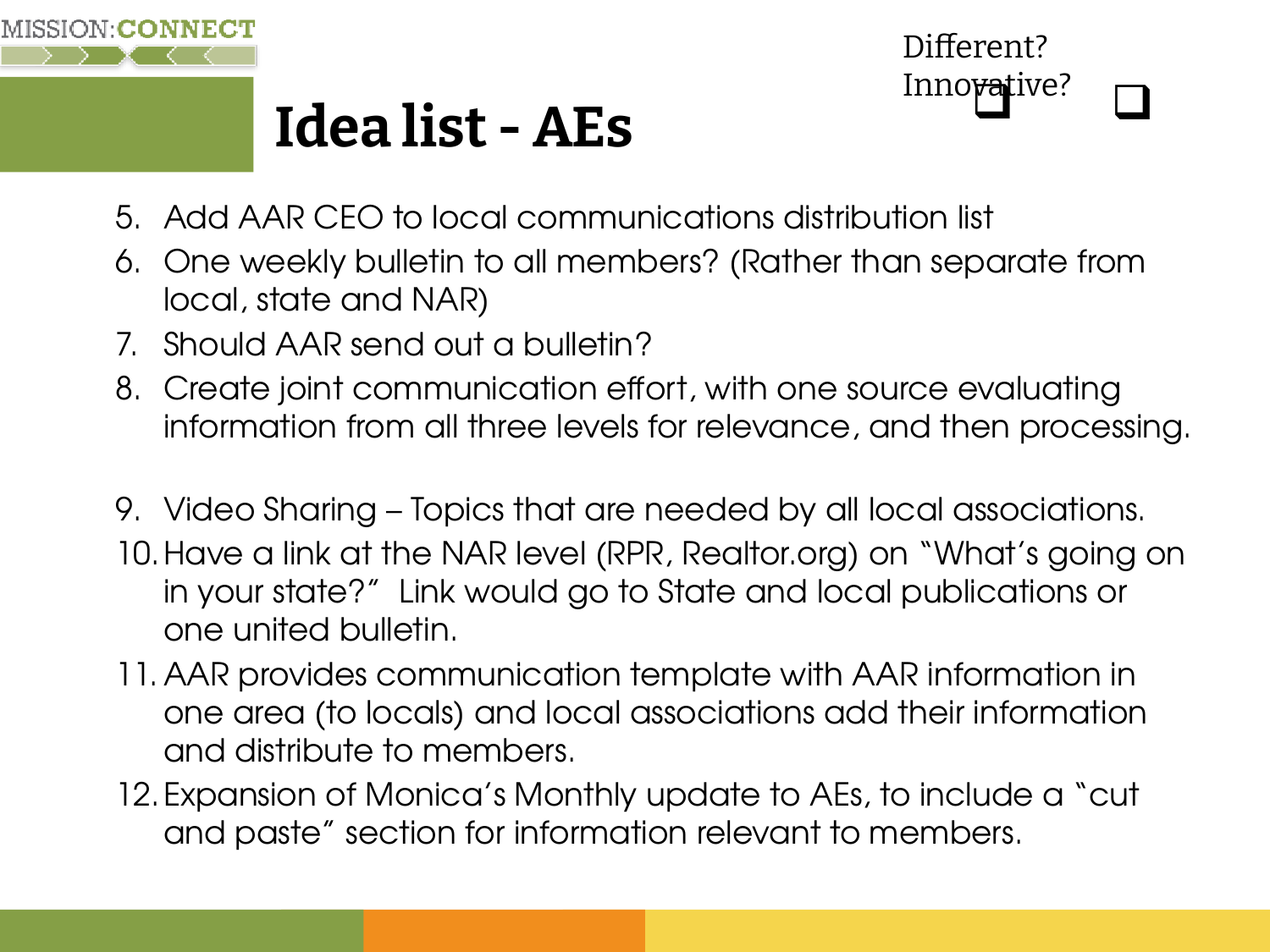

Different?  Innovative?

# Idea list - AEs
Add AAR CEO to local communications distribution list
One weekly bulletin to all members? (Rather than separate from local, state and NAR)
Should AAR send out a bulletin?
Create joint communication effort, with one source evaluating information from all three levels for relevance, and then processing.
Video Sharing – Topics that are needed by all local associations.
Have a link at the NAR level (RPR, Realtor.org) on “What’s going on in your state?”  Link would go to State and local publications or one united bulletin.
AAR provides communication template with AAR information in one area (to locals) and local associations add their information and distribute to members.
Expansion of Monica’s Monthly update to AEs, to include a “cut and paste” section for information relevant to members.